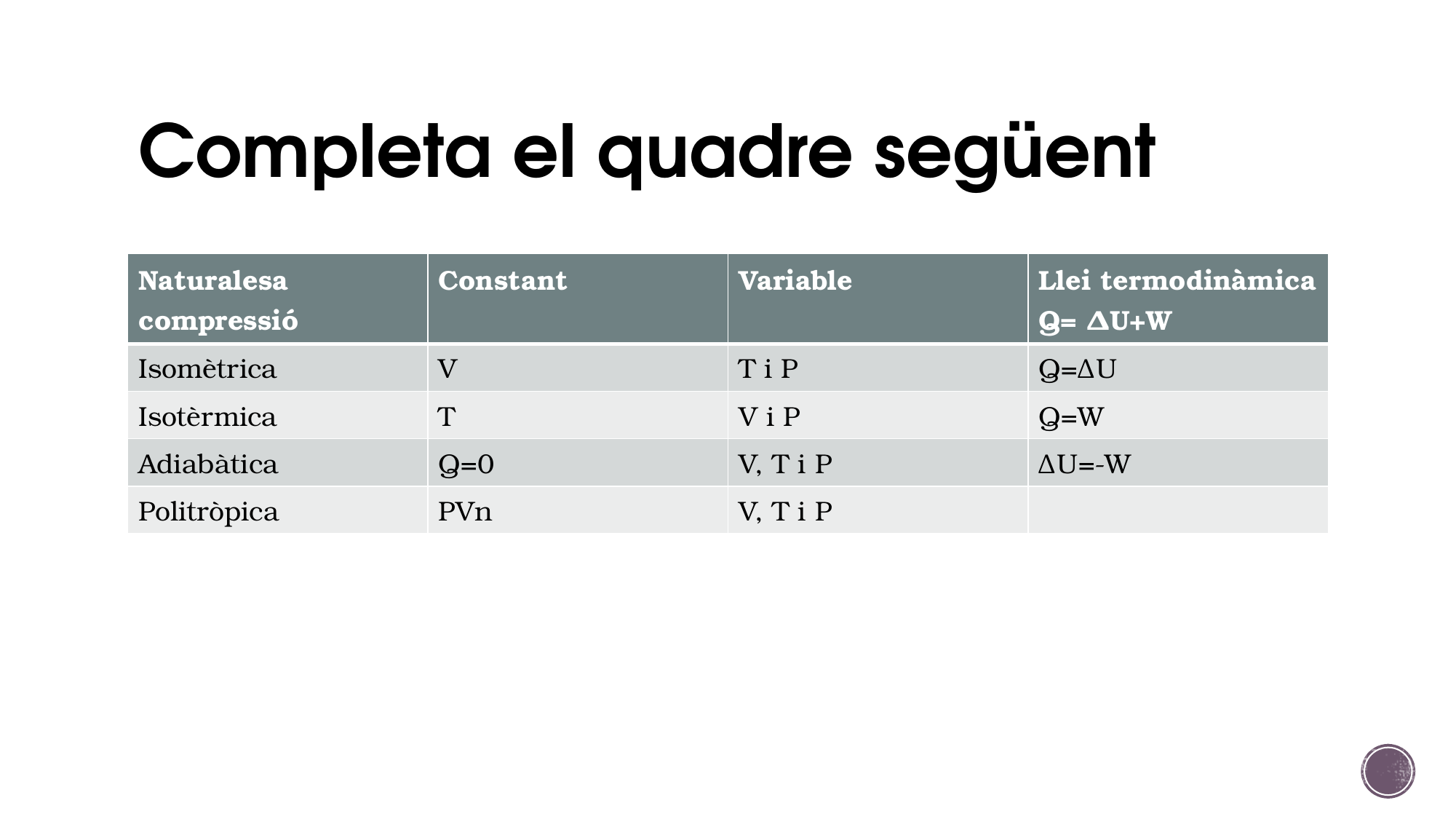

# Completa el quadre següent
| Naturalesa compressió | Constant | Variable | Llei termodinàmica Q= ΔU+W |
| --- | --- | --- | --- |
| Isomètrica | V | T i P | Q=ΔU |
| Isotèrmica | T | V i P | Q=W |
| Adiabàtica | Q=0 | V, T i P | ΔU=-W |
| Politròpica | PVn | V, T i P |  |